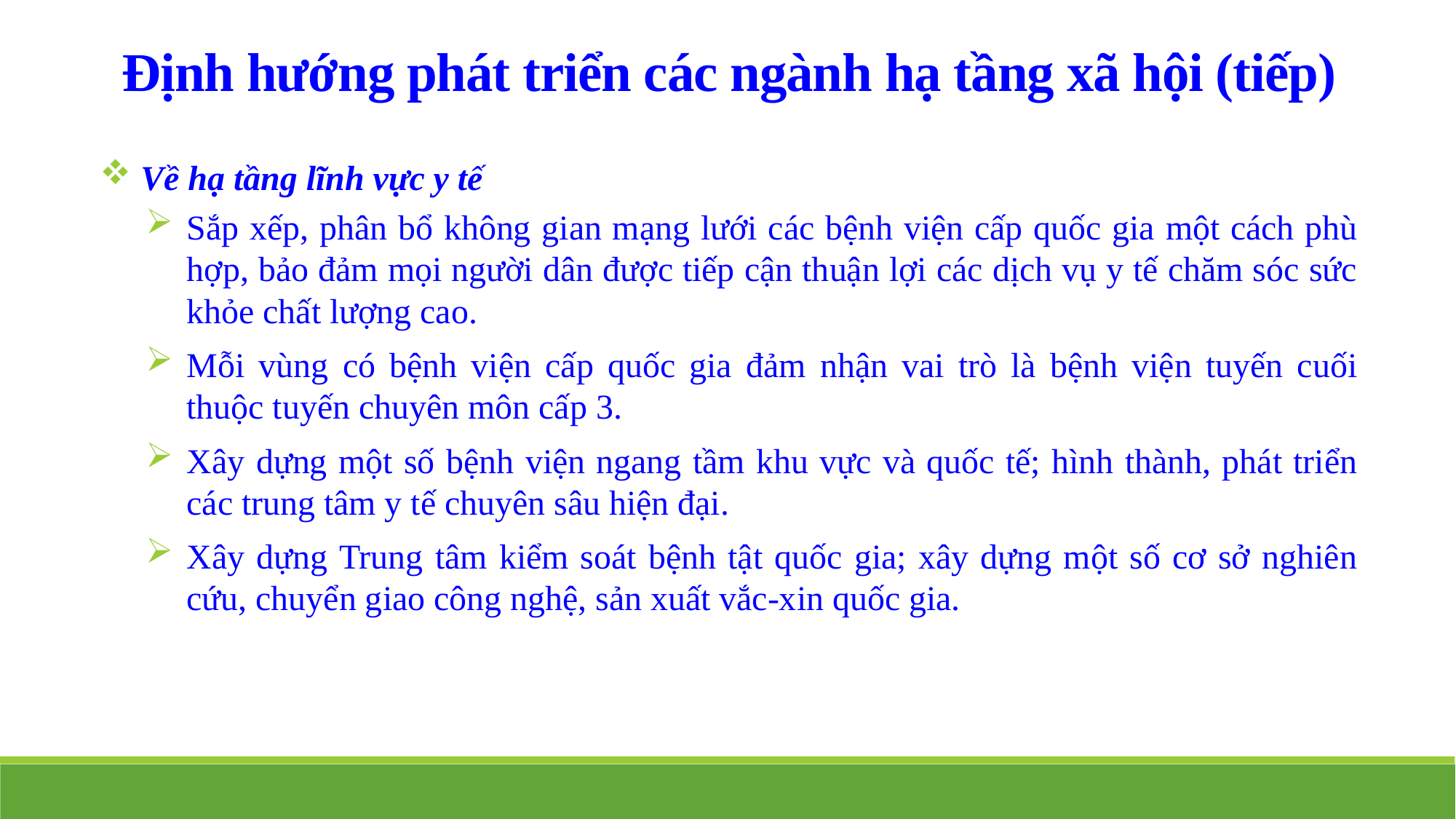

Định hướng phát triển các ngành hạ tầng xã hội (tiếp)
 Về hạ tầng lĩnh vực y tế
Sắp xếp, phân bổ không gian mạng lưới các bệnh viện cấp quốc gia một cách phù hợp, bảo đảm mọi người dân được tiếp cận thuận lợi các dịch vụ y tế chăm sóc sức khỏe chất lượng cao.
Mỗi vùng có bệnh viện cấp quốc gia đảm nhận vai trò là bệnh viện tuyến cuối thuộc tuyến chuyên môn cấp 3.
Xây dựng một số bệnh viện ngang tầm khu vực và quốc tế; hình thành, phát triển các trung tâm y tế chuyên sâu hiện đại.
Xây dựng Trung tâm kiểm soát bệnh tật quốc gia; xây dựng một số cơ sở nghiên cứu, chuyển giao công nghệ, sản xuất vắc-xin quốc gia.